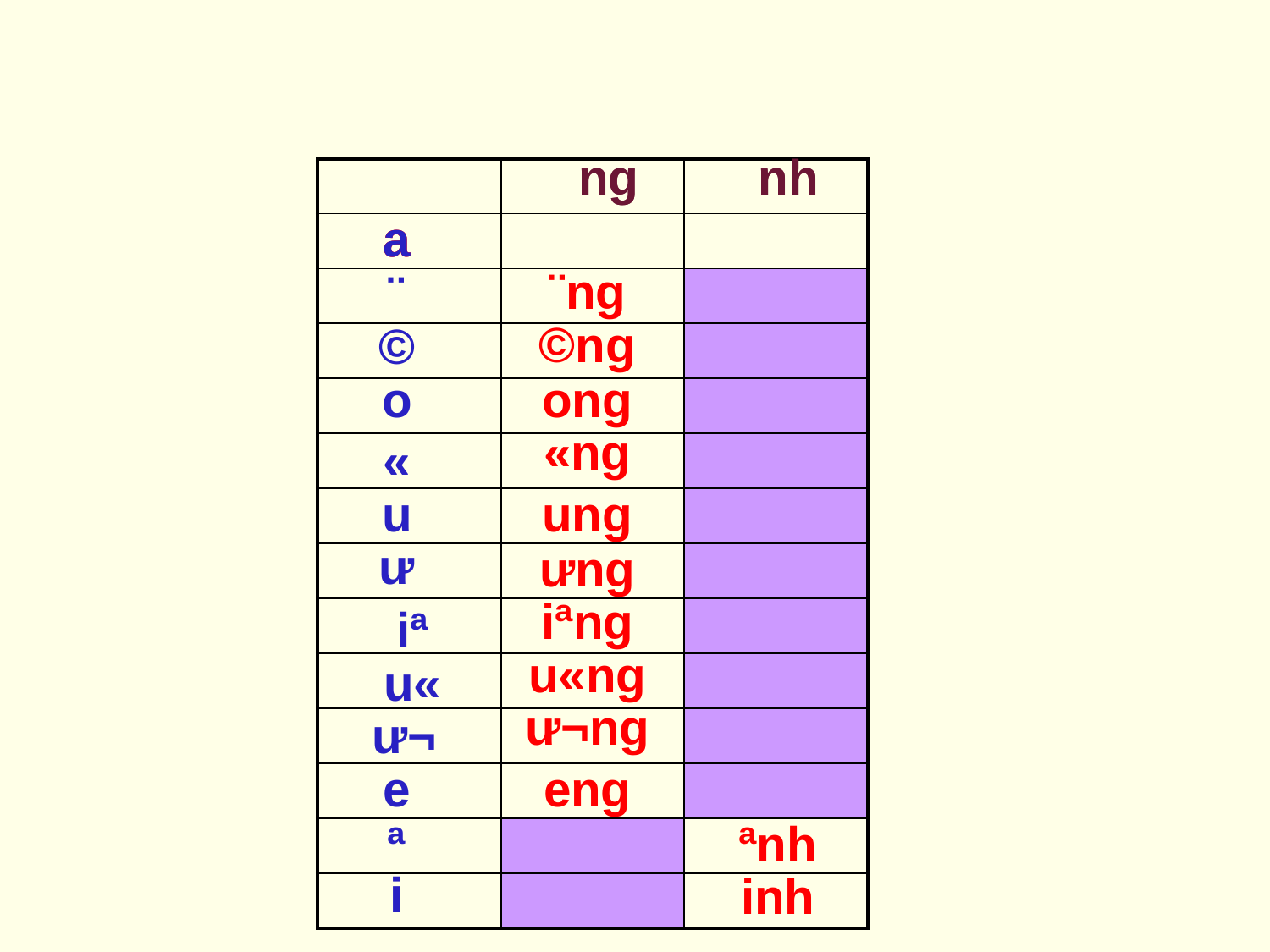

ng
ng
nh
nh
|  |  |  |
| --- | --- | --- |
|  |  |  |
|  |  |  |
|  |  |  |
|  |  |  |
|  |  |  |
|  |  |  |
|  |  |  |
|  |  |  |
|  |  |  |
|  |  |  |
|  |  |  |
|  |  |  |
|  |  |  |
a
a
a
¨ng
¨
©ng
©

o
ong
«ng
«
u
ung

­ư
ư­ng

iªng
iª

u«ng
u«
­ư¬ng
­ư¬
e
eng
ª
ªnh

i
inh